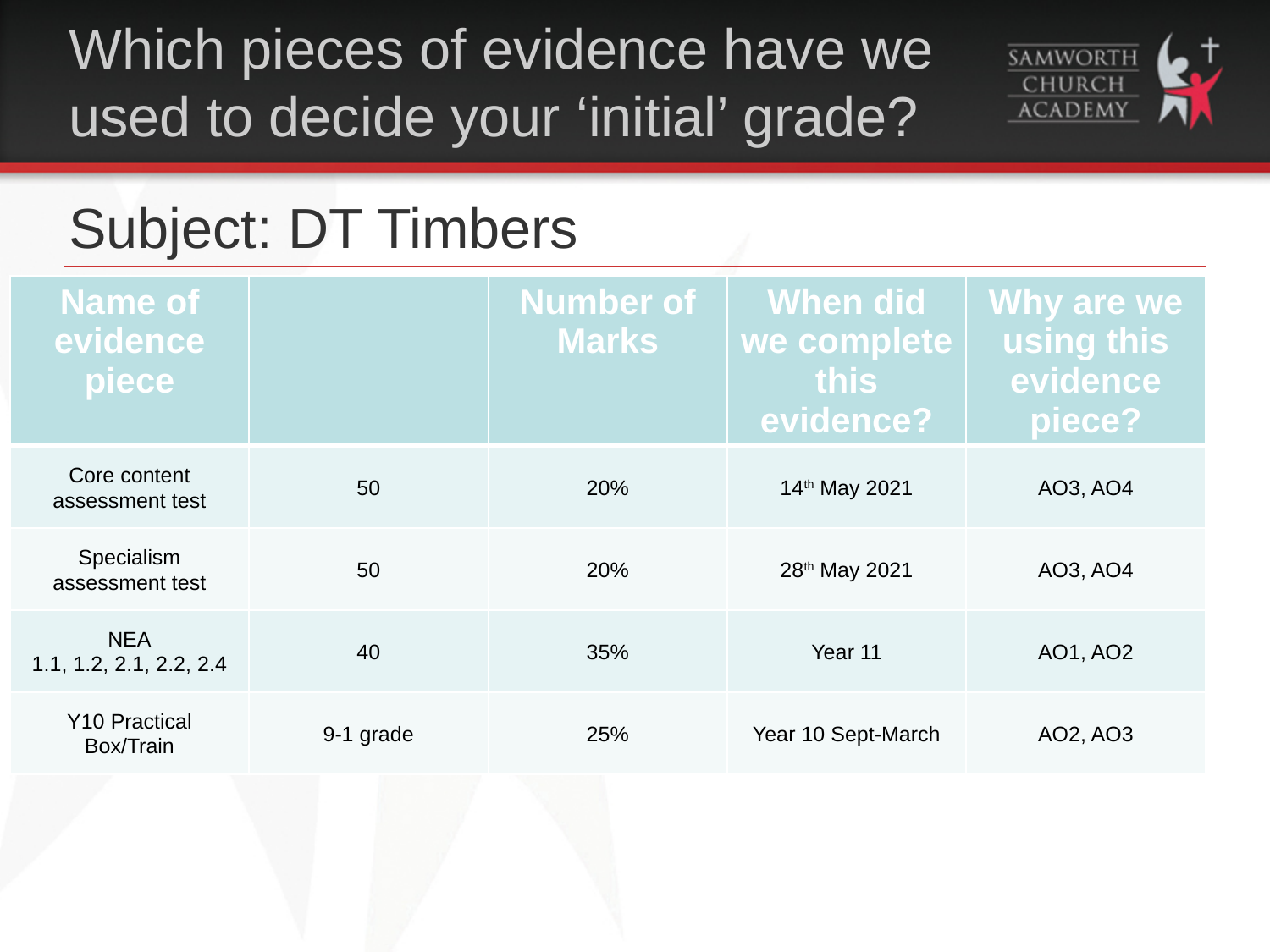

# Which pieces of evidence have we used to decide your ‘initial’ grade?
Subject: DT Timbers

| Name of evidence piece |  | Number of Marks | When did we complete this evidence? | Why are we using this evidence piece? |
| --- | --- | --- | --- | --- |
| Core content assessment test | 50 | 20% | 14th May 2021 | AO3, AO4 |
| Specialism assessment test | 50 | 20% | 28th May 2021 | AO3, AO4 |
| NEA 1.1, 1.2, 2.1, 2.2, 2.4 | 40 | 35% | Year 11 | AO1, AO2 |
| Y10 Practical Box/Train | 9-1 grade | 25% | Year 10 Sept-March | AO2, AO3 |